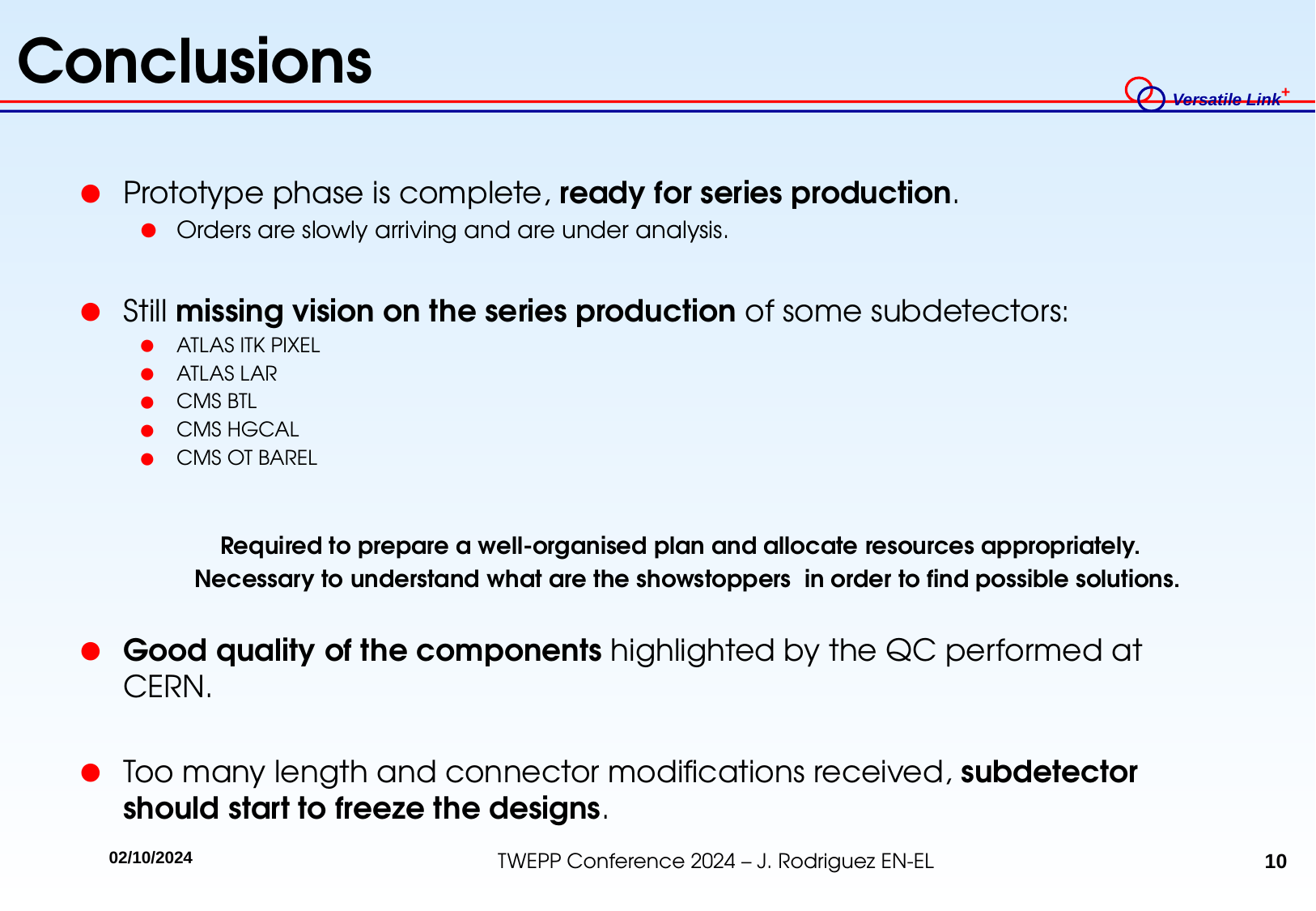

# Conclusions
Prototype phase is complete, ready for series production.
Orders are slowly arriving and are under analysis.

Still missing vision on the series production of some subdetectors:
ATLAS ITK PIXEL
ATLAS LAR
CMS BTL
CMS HGCAL
CMS OT BAREL

Required to prepare a well-organised plan and allocate resources appropriately.
Necessary to understand what are the showstoppers  in order to find possible solutions.

Good quality of the components highlighted by the QC performed at CERN.

Too many length and connector modifications received, subdetector should start to freeze the designs.

02/10/2024
TWEPP Conference 2024 – J. Rodriguez EN-EL
10